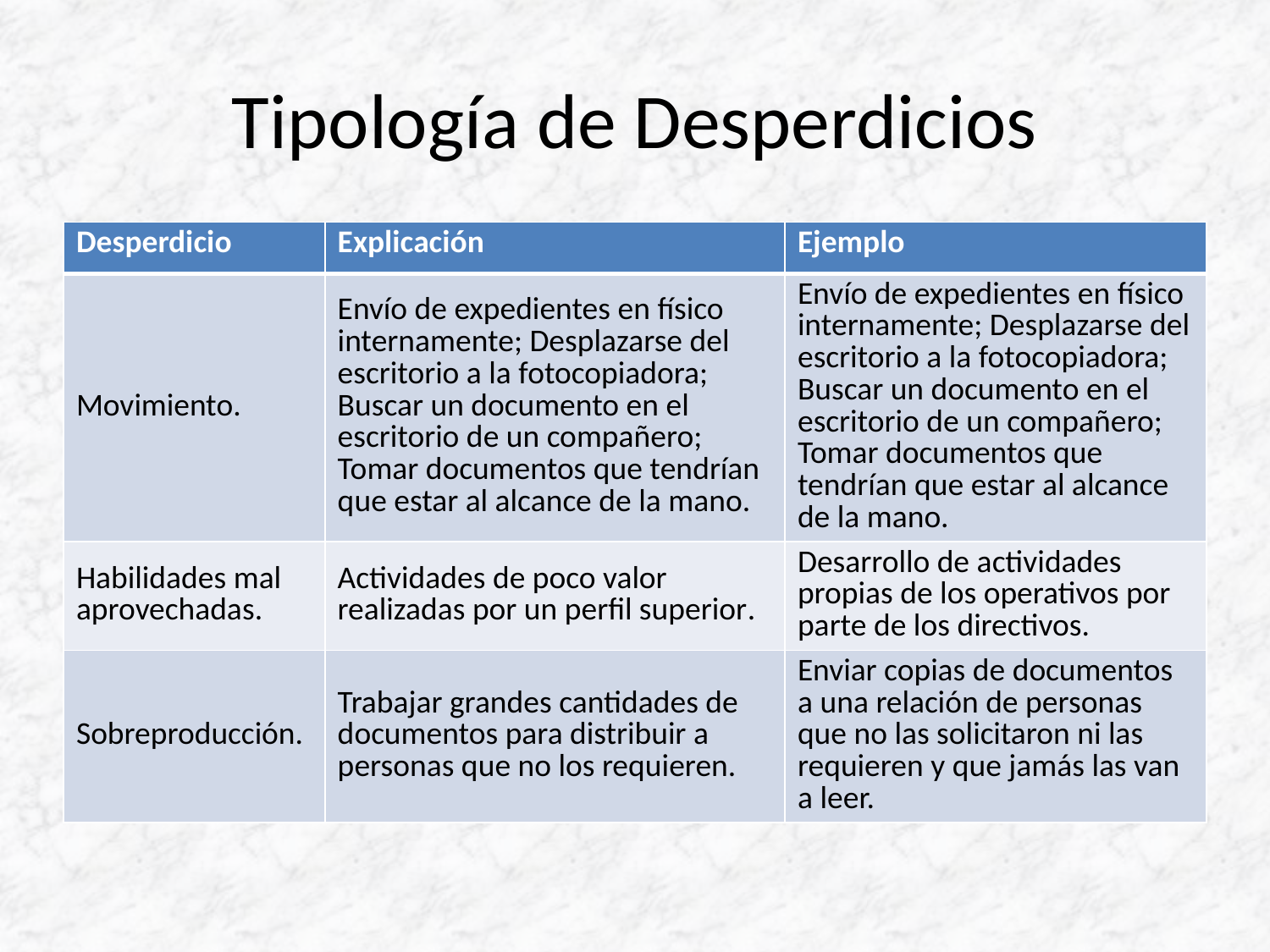

# Tipología de Desperdicios
Habilidades mal aprovechadas. Actividades de poco valor realizadas por un perfil superior. P. ej. Desarrollo de actividades propias de los operativos por parte de los directivos.

| Desperdicio | Explicación | Ejemplo |
| --- | --- | --- |
| Movimiento. | Envío de expedientes en físico internamente; Desplazarse del escritorio a la fotocopiadora; Buscar un documento en el escritorio de un compañero; Tomar documentos que tendrían que estar al alcance de la mano. | Envío de expedientes en físico internamente; Desplazarse del escritorio a la fotocopiadora; Buscar un documento en el escritorio de un compañero; Tomar documentos que tendrían que estar al alcance de la mano. |
| Habilidades mal aprovechadas. | Actividades de poco valor realizadas por un perfil superior. | Desarrollo de actividades propias de los operativos por parte de los directivos. |
| Sobreproducción. | Trabajar grandes cantidades de documentos para distribuir a personas que no los requieren. | Enviar copias de documentos a una relación de personas que no las solicitaron ni las requieren y que jamás las van a leer. |